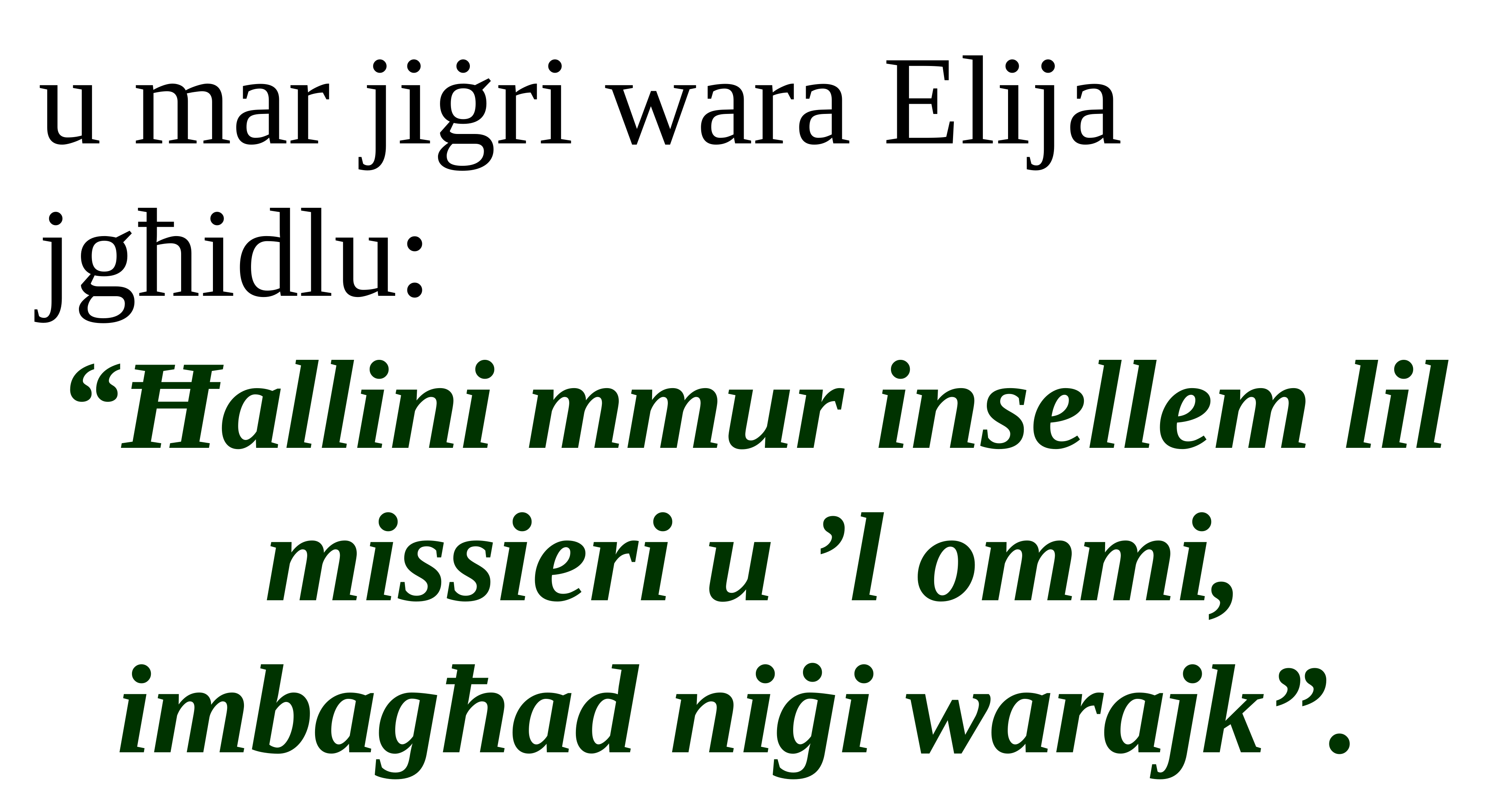

u mar jiġri wara Elija jgħidlu:
“Ħallini mmur insellem lil missieri u ’l ommi, imbagħad niġi warajk”.